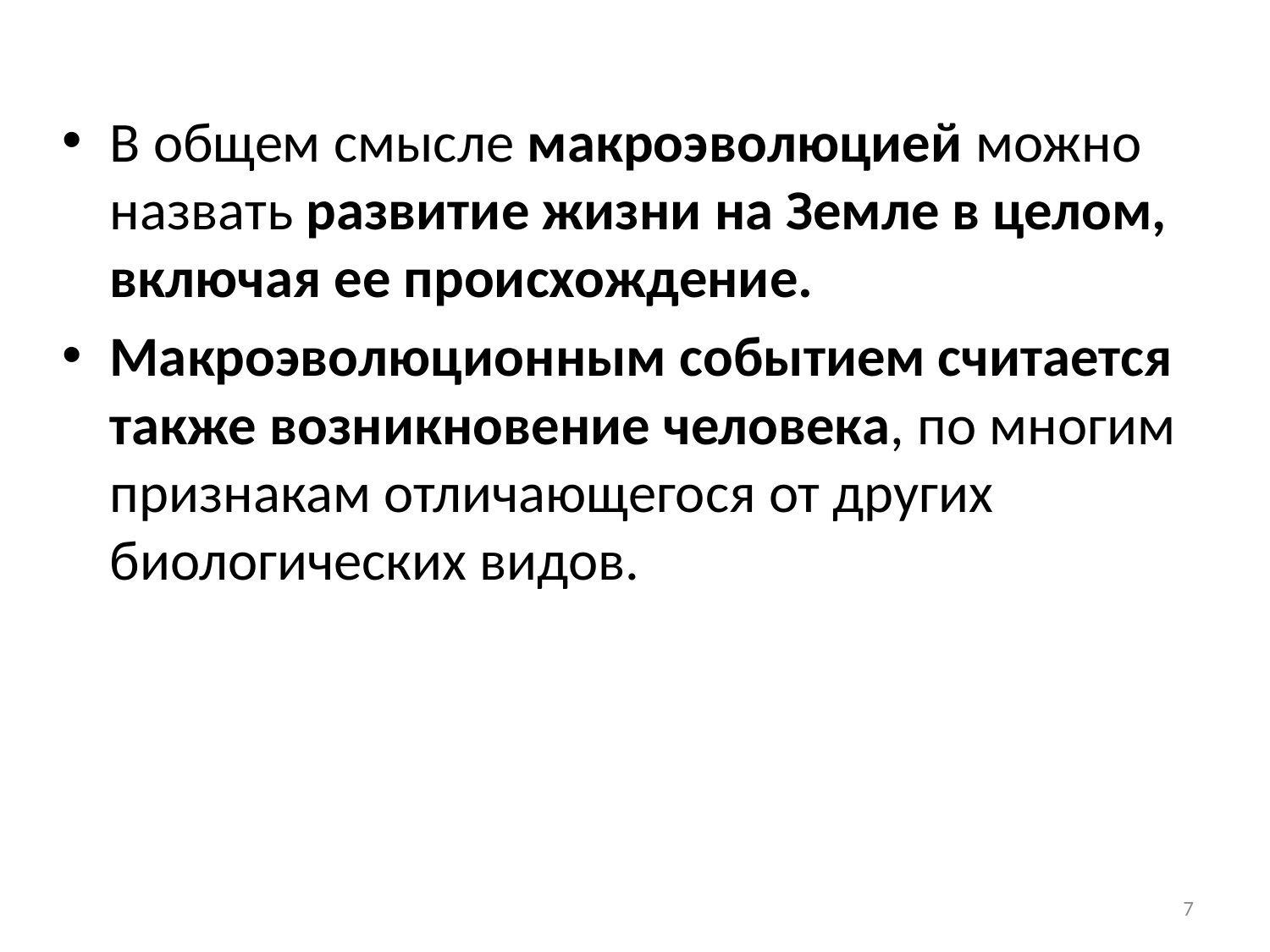

В общем смысле макроэволюцией можно назвать развитие жизни на Земле в целом, включая ее происхождение.
Макроэволюционным событием считается также возникновение человека, по многим признакам отличающегося от других биологических видов.

7